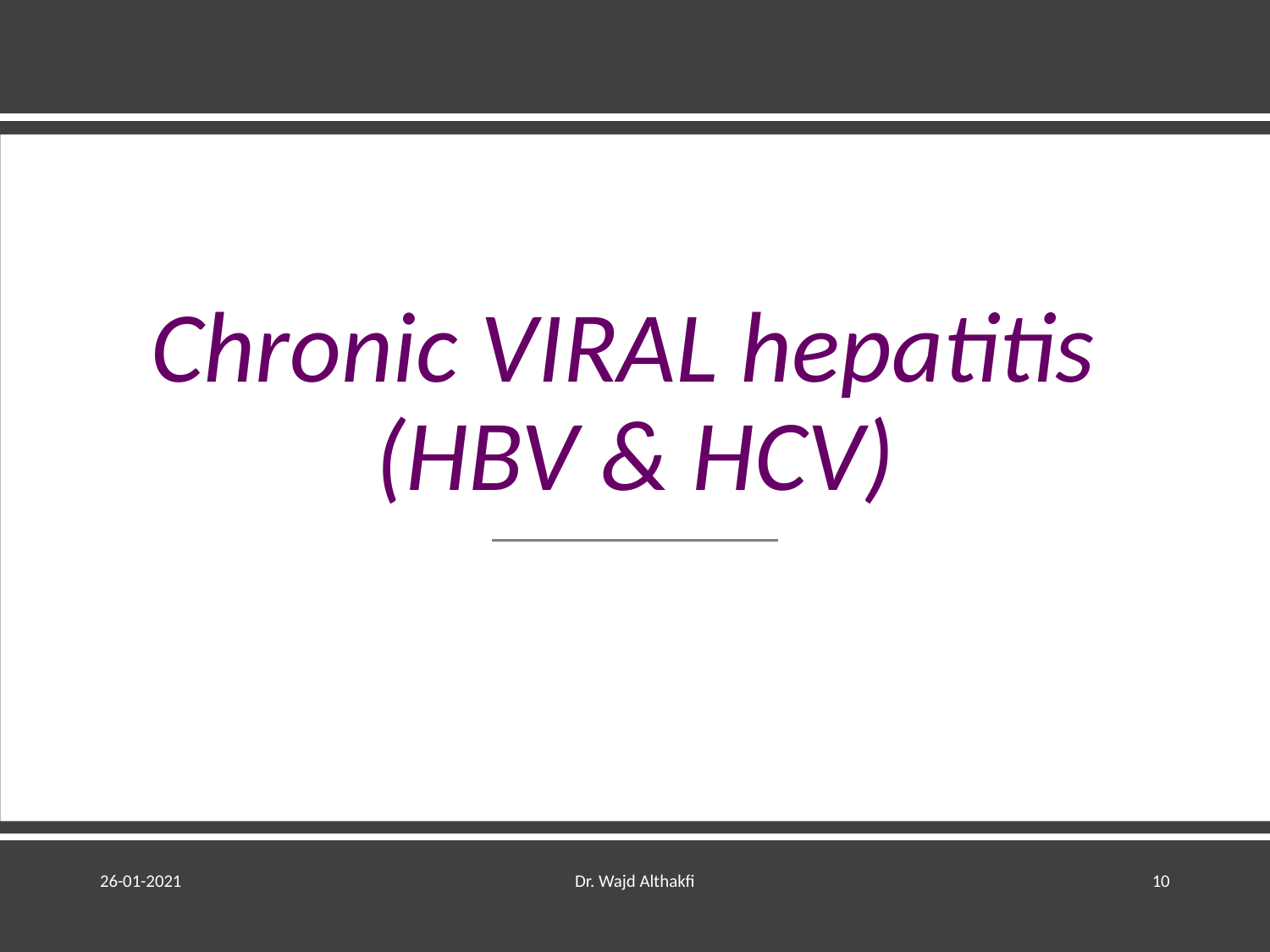

# Chronic VIRAL hepatitis (HBV & HCV)
26-01-2021
Dr. Wajd Althakfi
10